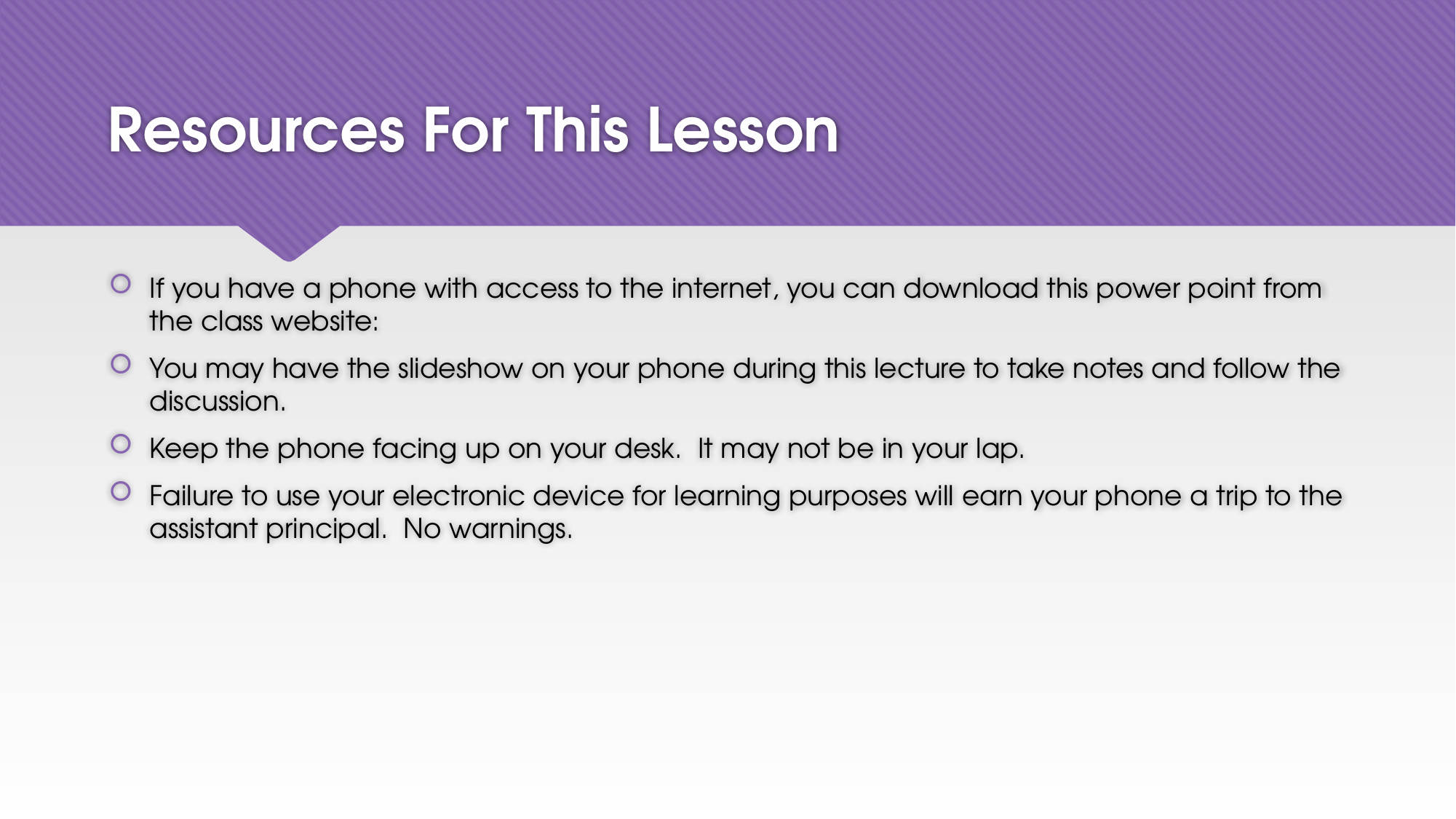

# Resources For This Lesson
If you have a phone with access to the internet, you can download this power point from the class website:
You may have the slideshow on your phone during this lecture to take notes and follow the discussion.
Keep the phone facing up on your desk.  It may not be in your lap.
Failure to use your electronic device for learning purposes will earn your phone a trip to the assistant principal.  No warnings.